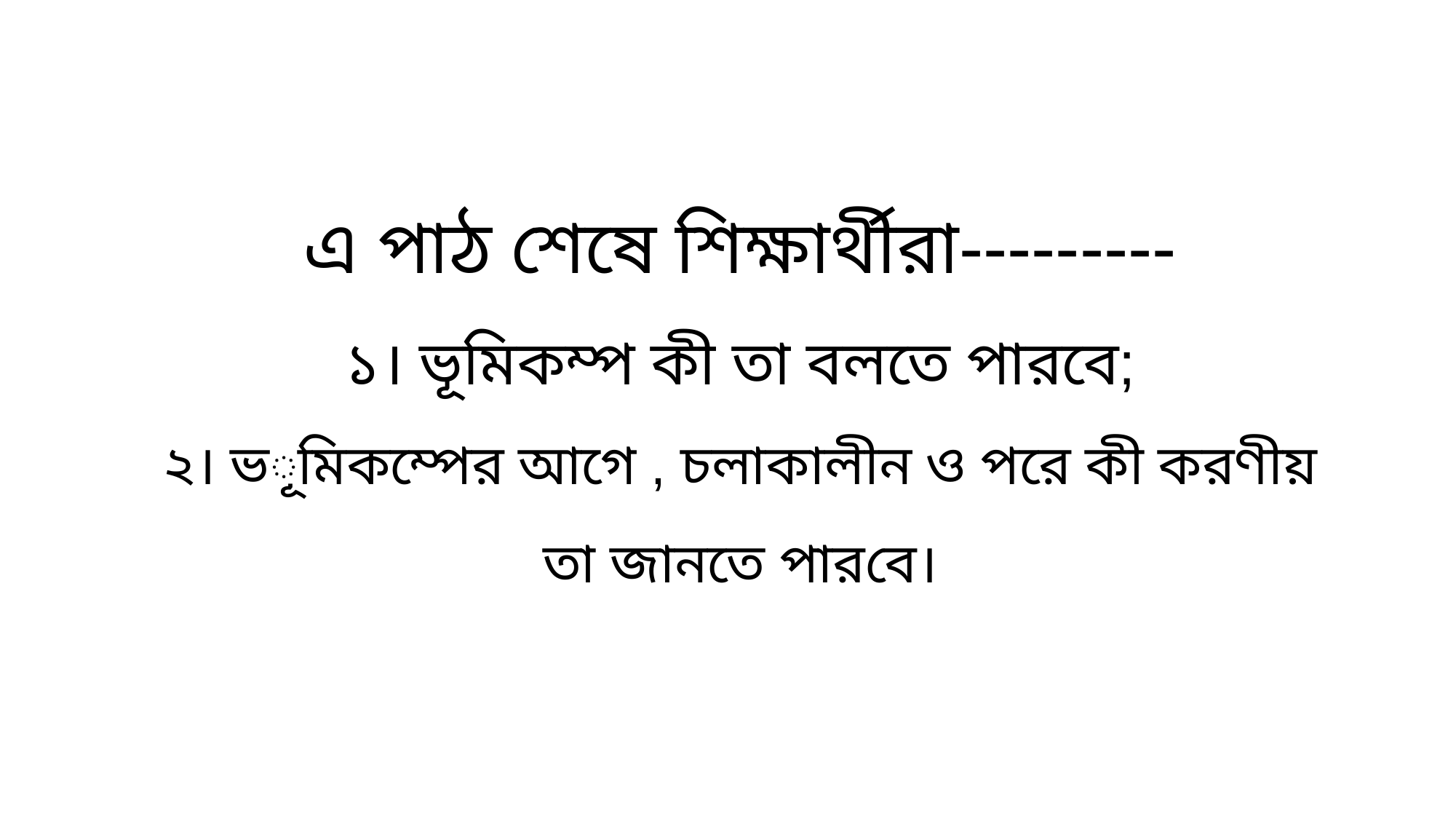

এ পাঠ শেষে শিক্ষার্থীরা---------
১। ভূমিকম্প কী তা বলতে পারবে;
২। ভূমিকম্পের আগে , চলাকালীন ও পরে কী করণীয় তা জানতে পারবে।